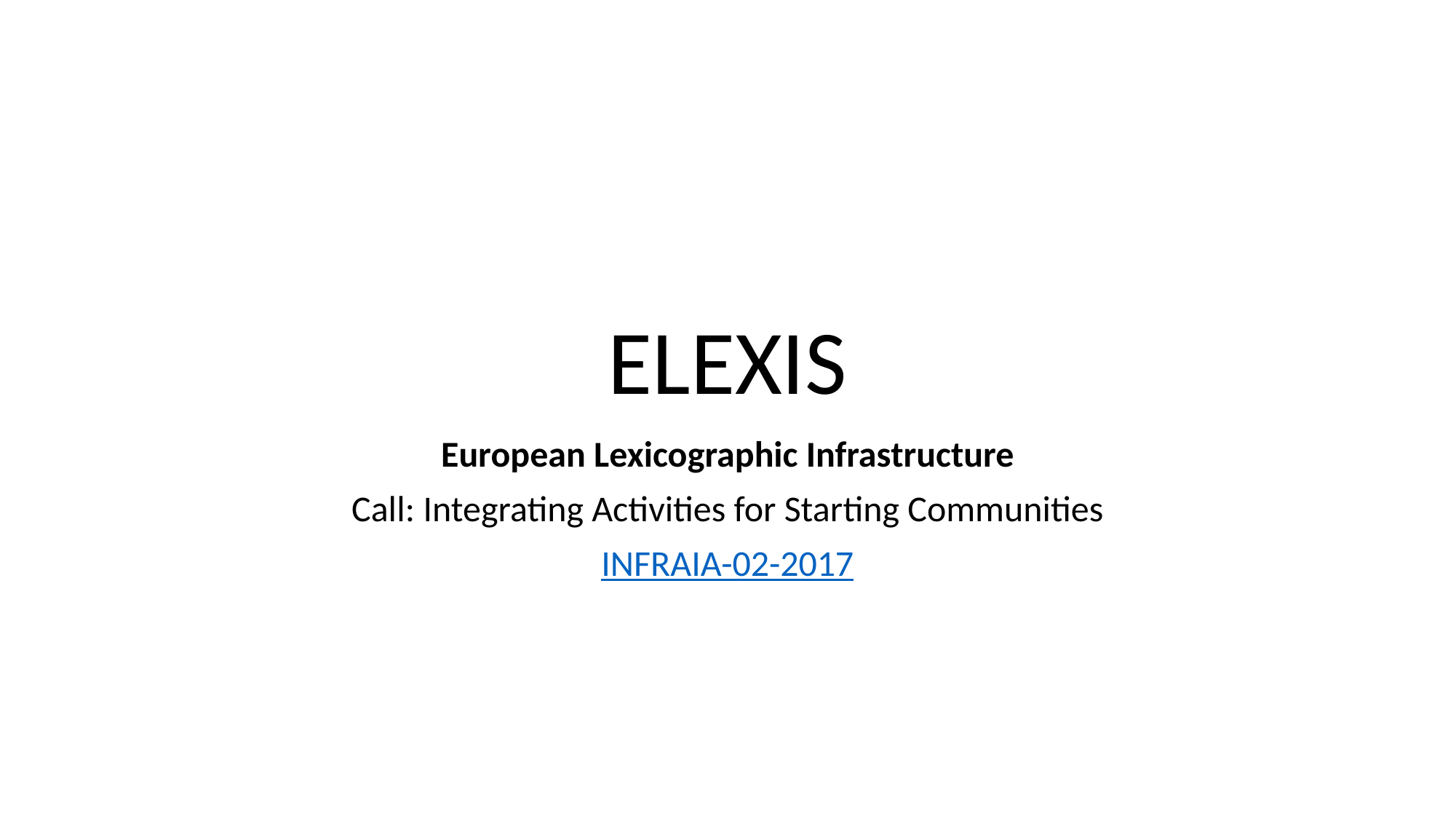

# ELEXIS
European Lexicographic Infrastructure
Call: Integrating Activities for Starting Communities
INFRAIA-02-2017